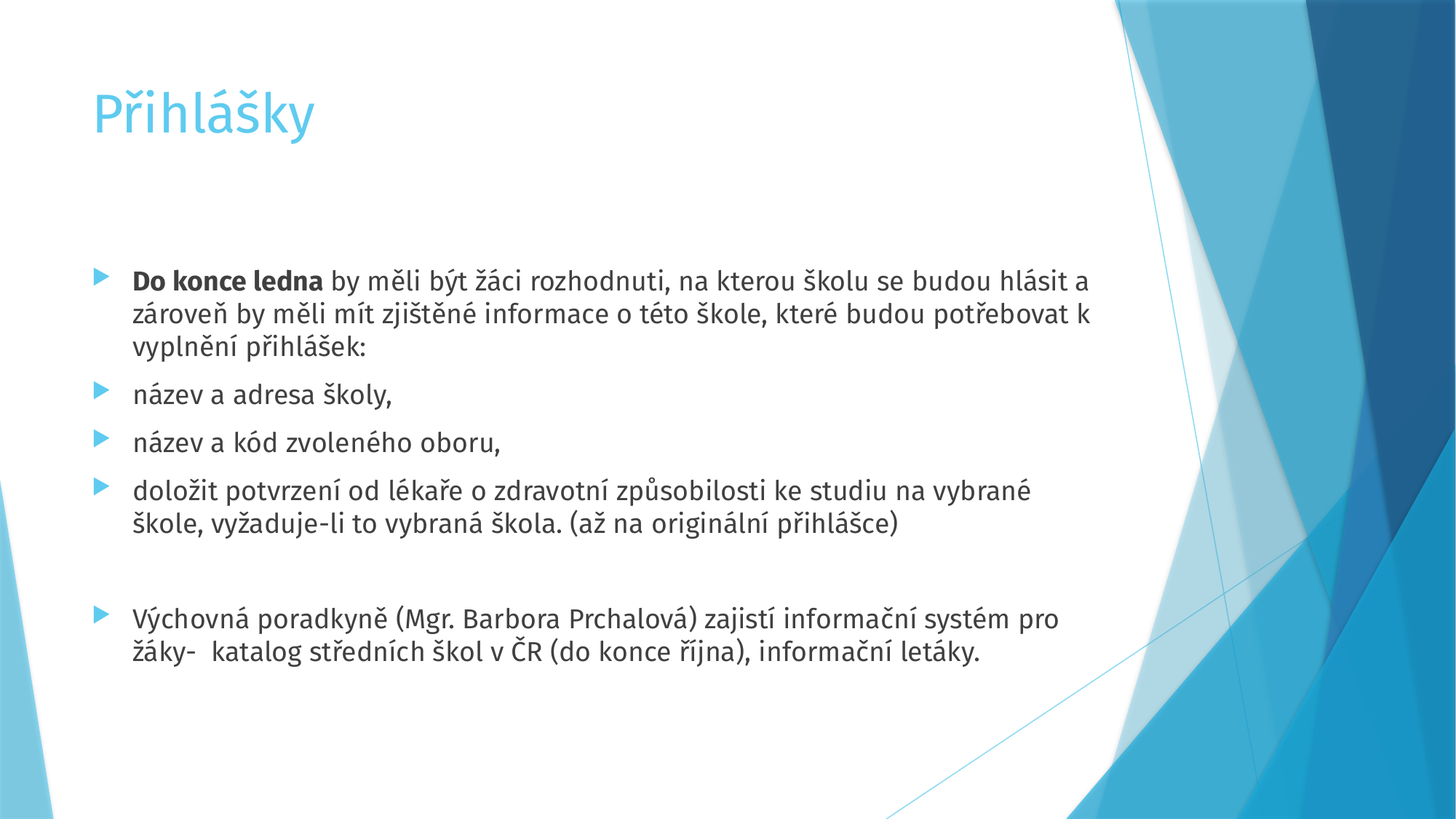

# Přihlášky
Do konce ledna by měli být žáci rozhodnuti, na kterou školu se budou hlásit a zároveň by měli mít zjištěné informace o této škole, které budou potřebovat k vyplnění přihlášek:
název a adresa školy,
název a kód zvoleného oboru,
doložit potvrzení od lékaře o zdravotní způsobilosti ke studiu na vybrané škole, vyžaduje-li to vybraná škola. (až na originální přihlášce)

Výchovná poradkyně (Mgr. Barbora Prchalová) zajistí informační systém pro žáky-  katalog středních škol v ČR (do konce října), informační letáky.